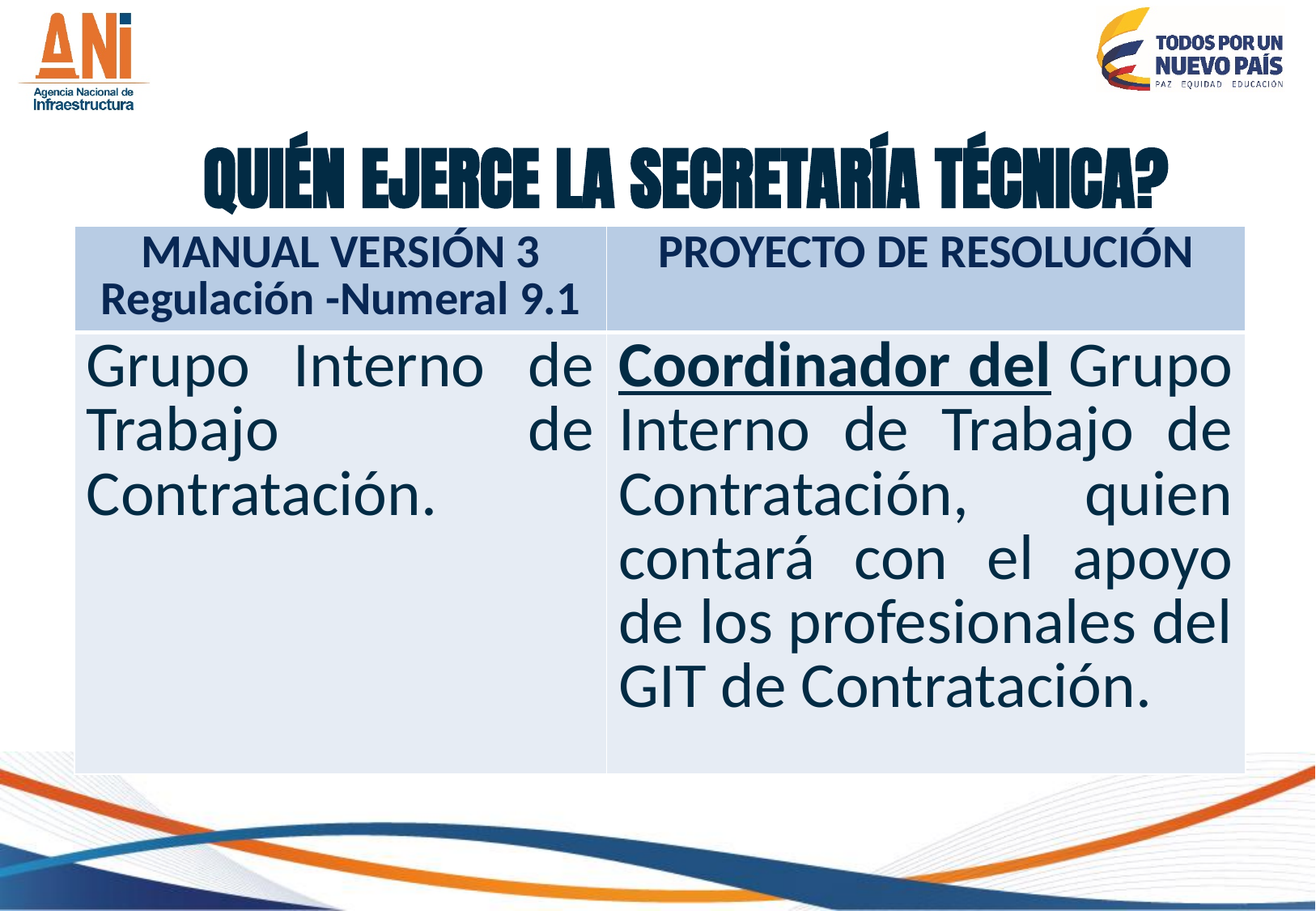

# QUIÉN EJERCE LA SECRETARÍA TÉCNICA?
| MANUAL VERSIÓN 3 Regulación -Numeral 9.1 | PROYECTO DE RESOLUCIÓN |
| --- | --- |
| Grupo Interno de Trabajo de Contratación. | Coordinador del Grupo Interno de Trabajo de Contratación, quien contará con el apoyo de los profesionales del GIT de Contratación. |